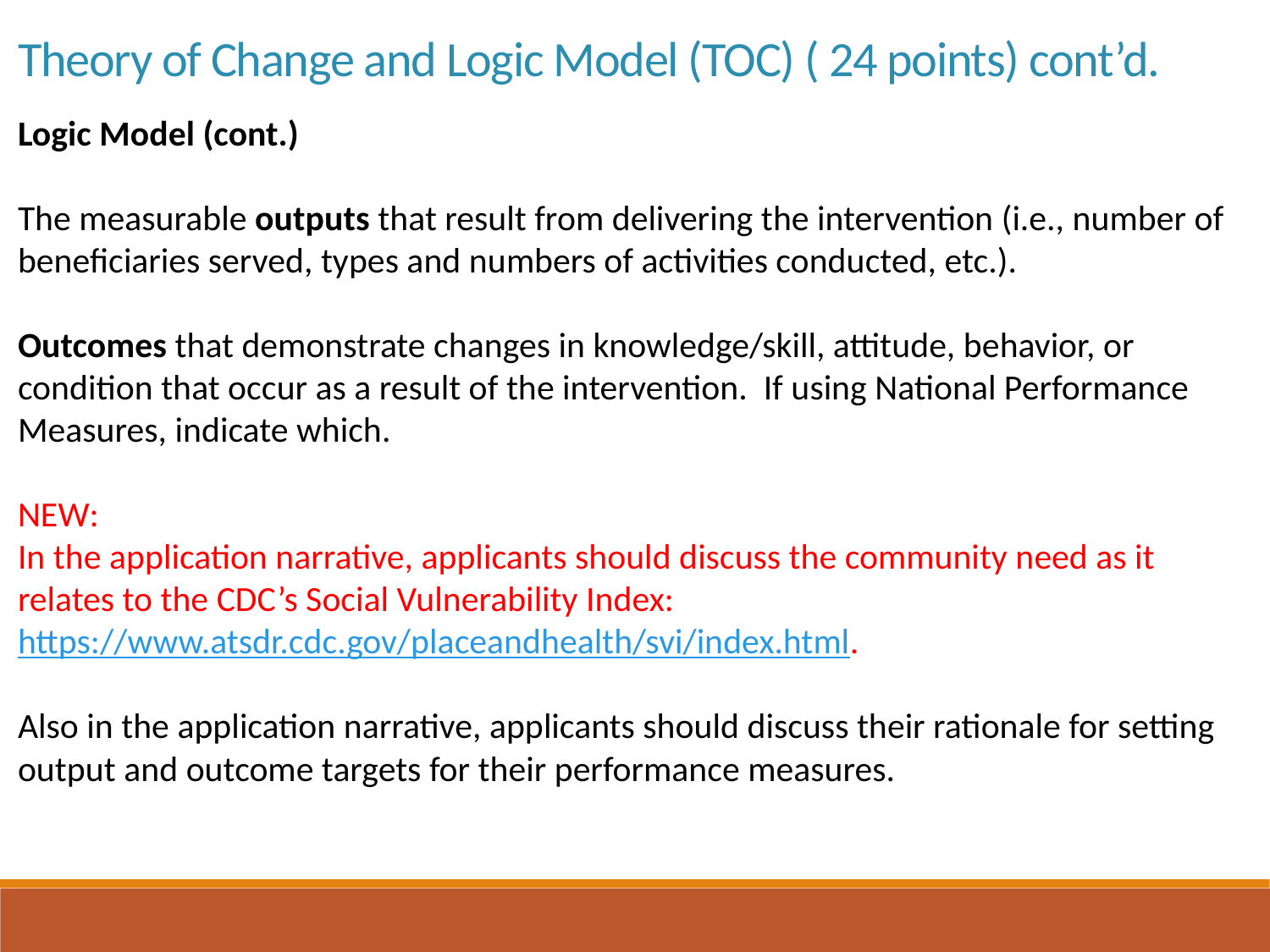

Theory of Change and Logic Model (TOC) ( 24 points) cont’d.
Logic Model (cont.)

The measurable outputs that result from delivering the intervention (i.e., number of beneficiaries served, types and numbers of activities conducted, etc.).

Outcomes that demonstrate changes in knowledge/skill, attitude, behavior, or condition that occur as a result of the intervention.  If using National Performance Measures, indicate which.

NEW:
In the application narrative, applicants should discuss the community need as it relates to the CDC’s Social Vulnerability Index: https://www.atsdr.cdc.gov/placeandhealth/svi/index.html.

Also in the application narrative, applicants should discuss their rationale for setting output and outcome targets for their performance measures.